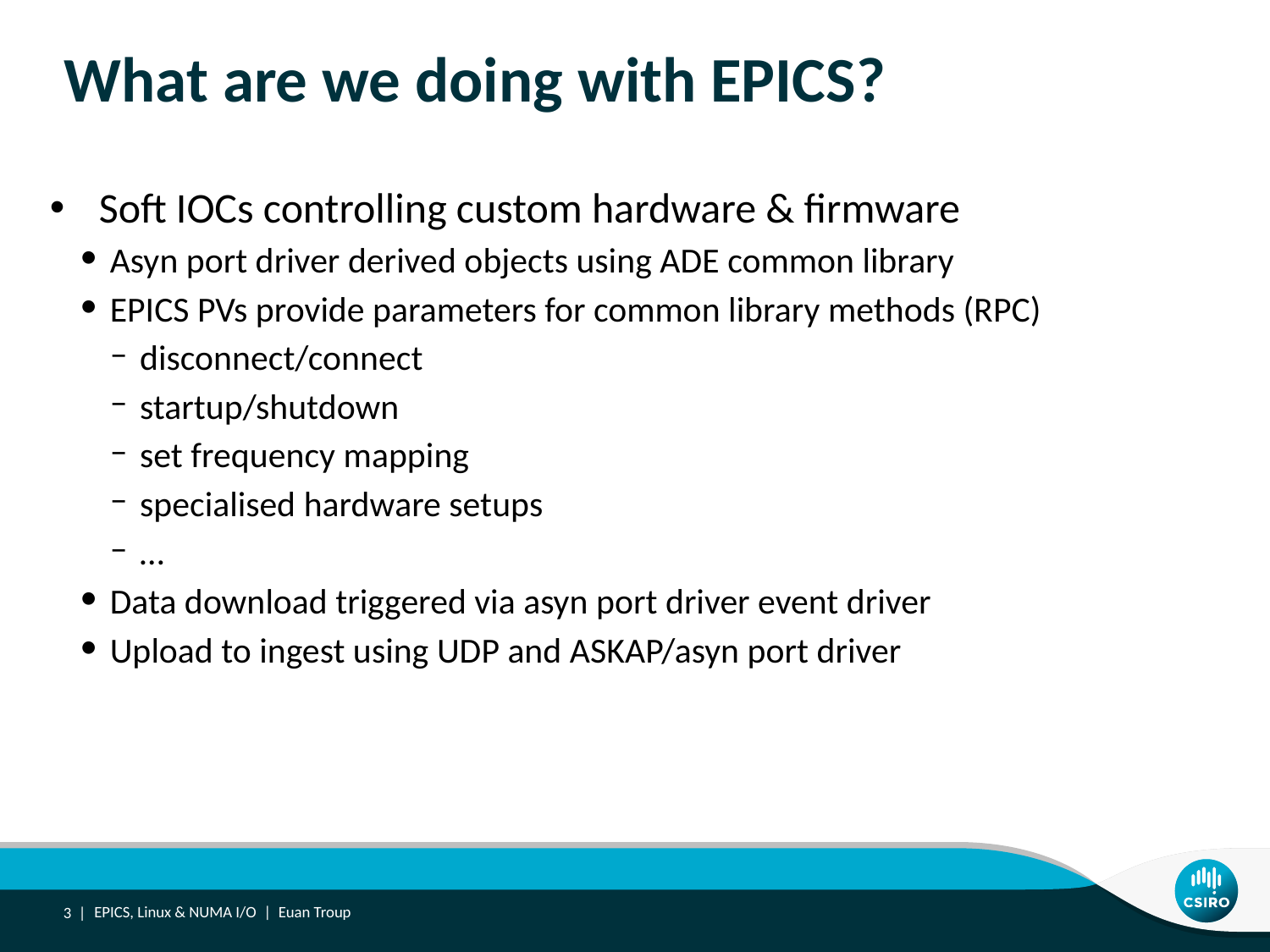

# What are we doing with EPICS?
  Soft IOCs controlling custom hardware & firmware
Asyn port driver derived objects using ADE common library
EPICS PVs provide parameters for common library methods (RPC)
disconnect/connect
startup/shutdown
set frequency mapping
specialised hardware setups
…
Data download triggered via asyn port driver event driver
Upload to ingest using UDP and ASKAP/asyn port driver
3  |
EPICS, Linux & NUMA I/O  |  Euan Troup